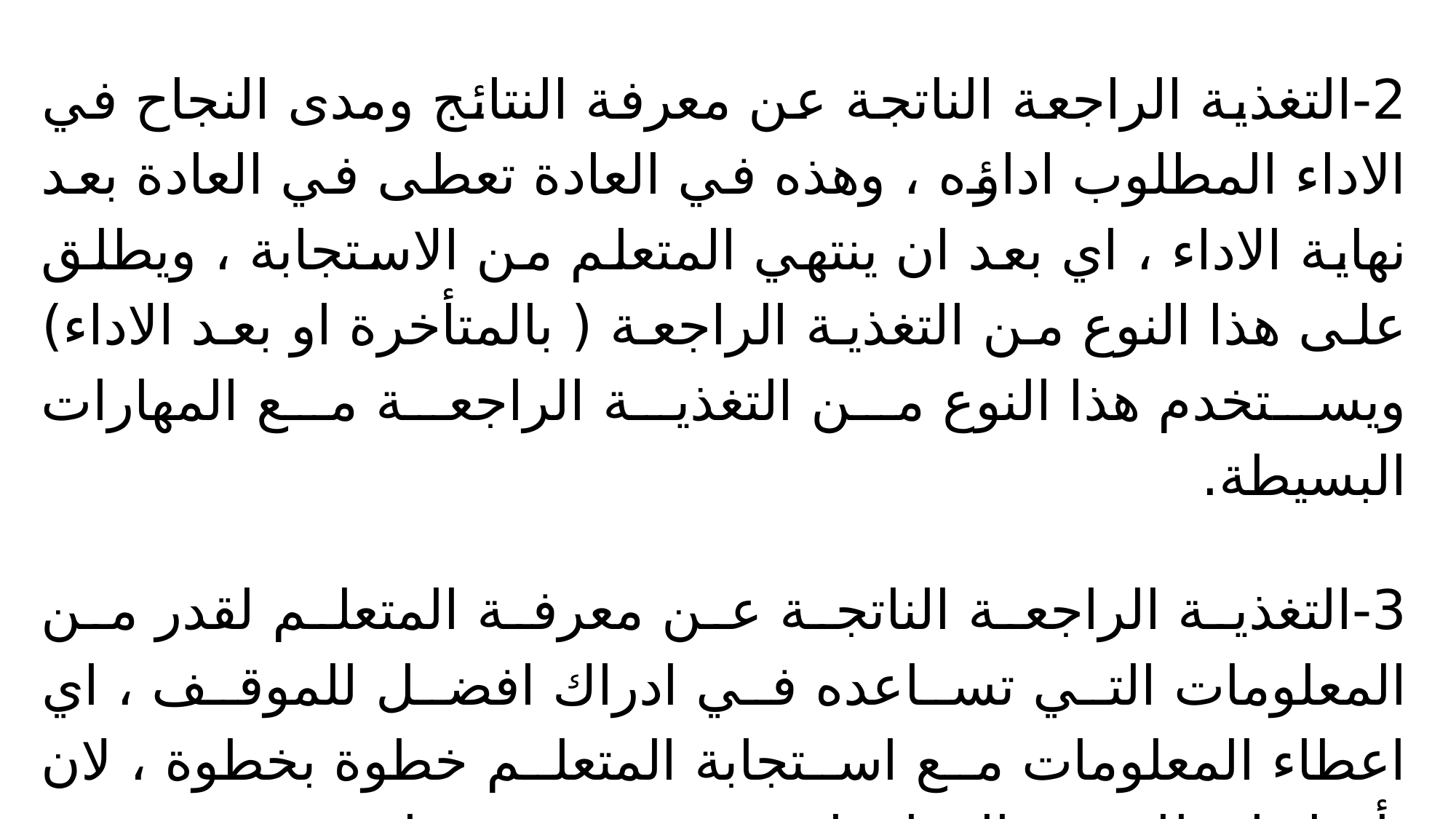

2-التغذية الراجعة الناتجة عن معرفة النتائج ومدى النجاح في الاداء المطلوب اداؤه ، وهذه في العادة تعطى في العادة بعد نهاية الاداء ، اي بعد ان ينتهي المتعلم من الاستجابة ، ويطلق على هذا النوع من التغذية الراجعة ( بالمتأخرة او بعد الاداء) ويستخدم هذا النوع من التغذية الراجعة مع المهارات البسيطة.

3-التغذية الراجعة الناتجة عن معرفة المتعلم لقدر من المعلومات التي تساعده في ادراك افضل للموقف ، اي اعطاء المعلومات مع استجابة المتعلم خطوة بخطوة ، لان تأجيل اعطاء هذه المعلومات بعد فترة زمنية لن يفيد في تقدم العملية التعليمية ، وبالأخص مع المهارات الحركية المركبة ، ويسمى هذا النوع من التغذية الراجعة (بالمباشرة ، اثناء الاداء) اي تعطى اثناء الاداء مباشرةً.